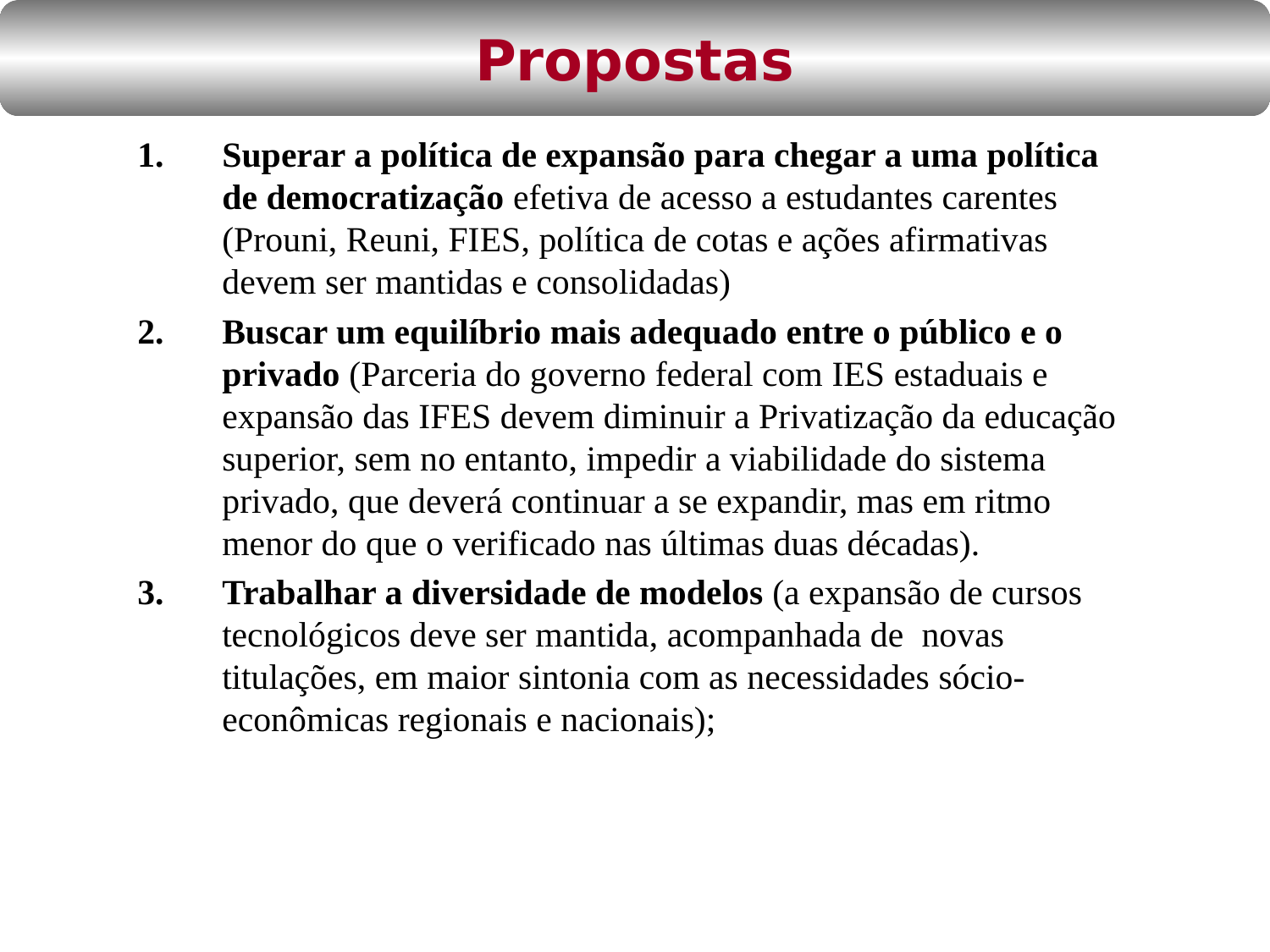

Propostas
Superar a política de expansão para chegar a uma política de democratização efetiva de acesso a estudantes carentes (Prouni, Reuni, FIES, política de cotas e ações afirmativas devem ser mantidas e consolidadas)
Buscar um equilíbrio mais adequado entre o público e o privado (Parceria do governo federal com IES estaduais e expansão das IFES devem diminuir a Privatização da educação superior, sem no entanto, impedir a viabilidade do sistema privado, que deverá continuar a se expandir, mas em ritmo menor do que o verificado nas últimas duas décadas).
Trabalhar a diversidade de modelos (a expansão de cursos tecnológicos deve ser mantida, acompanhada de  novas titulações, em maior sintonia com as necessidades sócio-econômicas regionais e nacionais);